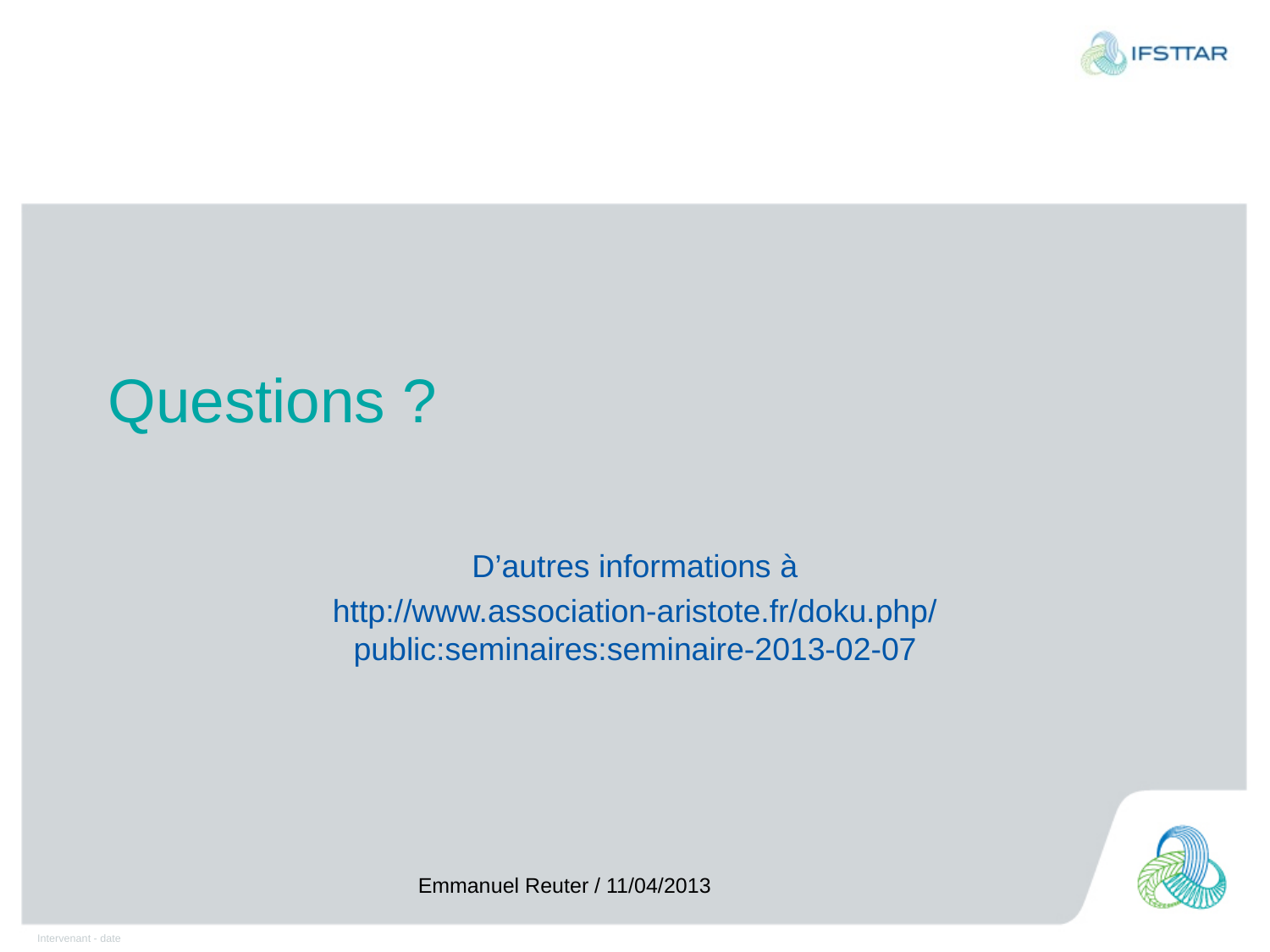

# Questions ?
D’autres informations à
http://www.association-aristote.fr/doku.php/public:seminaires:seminaire-2013-02-07